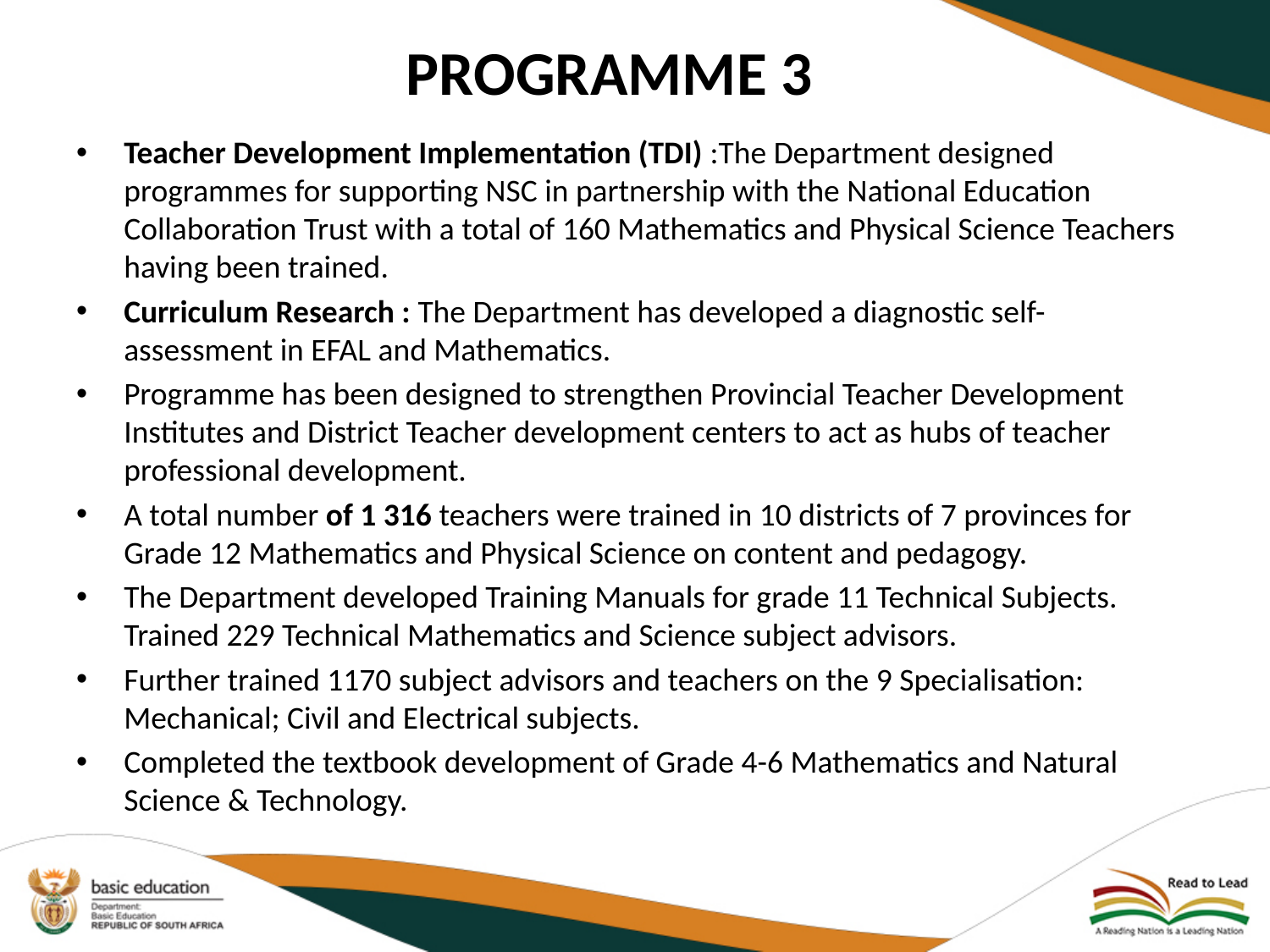

# PROGRAMME 3
Teacher Development Implementation (TDI) :The Department designed programmes for supporting NSC in partnership with the National Education Collaboration Trust with a total of 160 Mathematics and Physical Science Teachers having been trained.
Curriculum Research : The Department has developed a diagnostic self-assessment in EFAL and Mathematics.
Programme has been designed to strengthen Provincial Teacher Development Institutes and District Teacher development centers to act as hubs of teacher professional development.
A total number of 1 316 teachers were trained in 10 districts of 7 provinces for Grade 12 Mathematics and Physical Science on content and pedagogy.
The Department developed Training Manuals for grade 11 Technical Subjects. Trained 229 Technical Mathematics and Science subject advisors.
Further trained 1170 subject advisors and teachers on the 9 Specialisation: Mechanical; Civil and Electrical subjects.
Completed the textbook development of Grade 4-6 Mathematics and Natural Science & Technology.